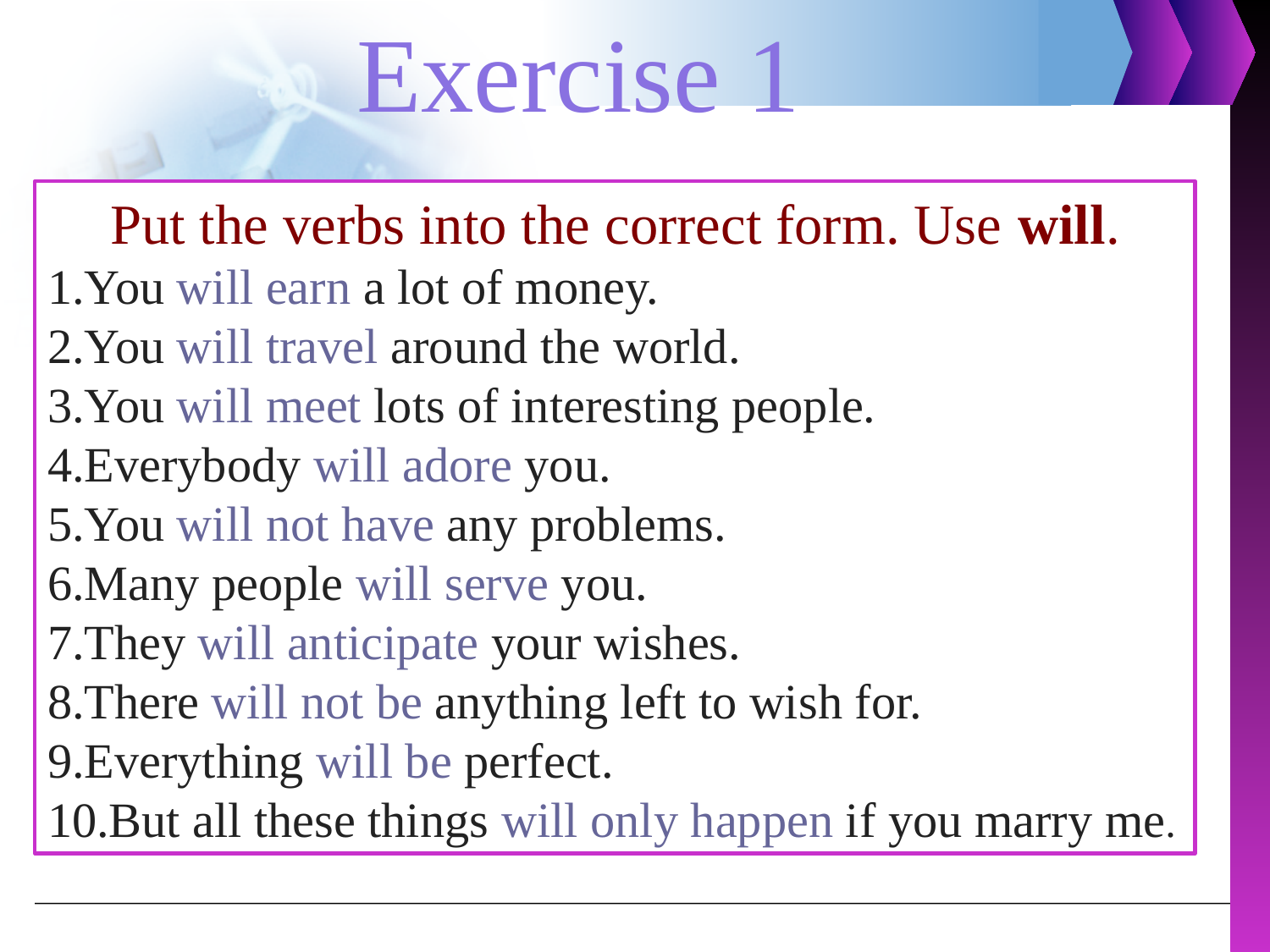

Exercise 1
Put the verbs into the correct form. Use will.
You will earn a lot of money.
You will travel around the world.
You will meet lots of interesting people.
Everybody will adore you.
You will not have any problems.
Many people will serve you.
They will anticipate your wishes.
There will not be anything left to wish for.
Everything will be perfect.
But all these things will only happen if you marry me.